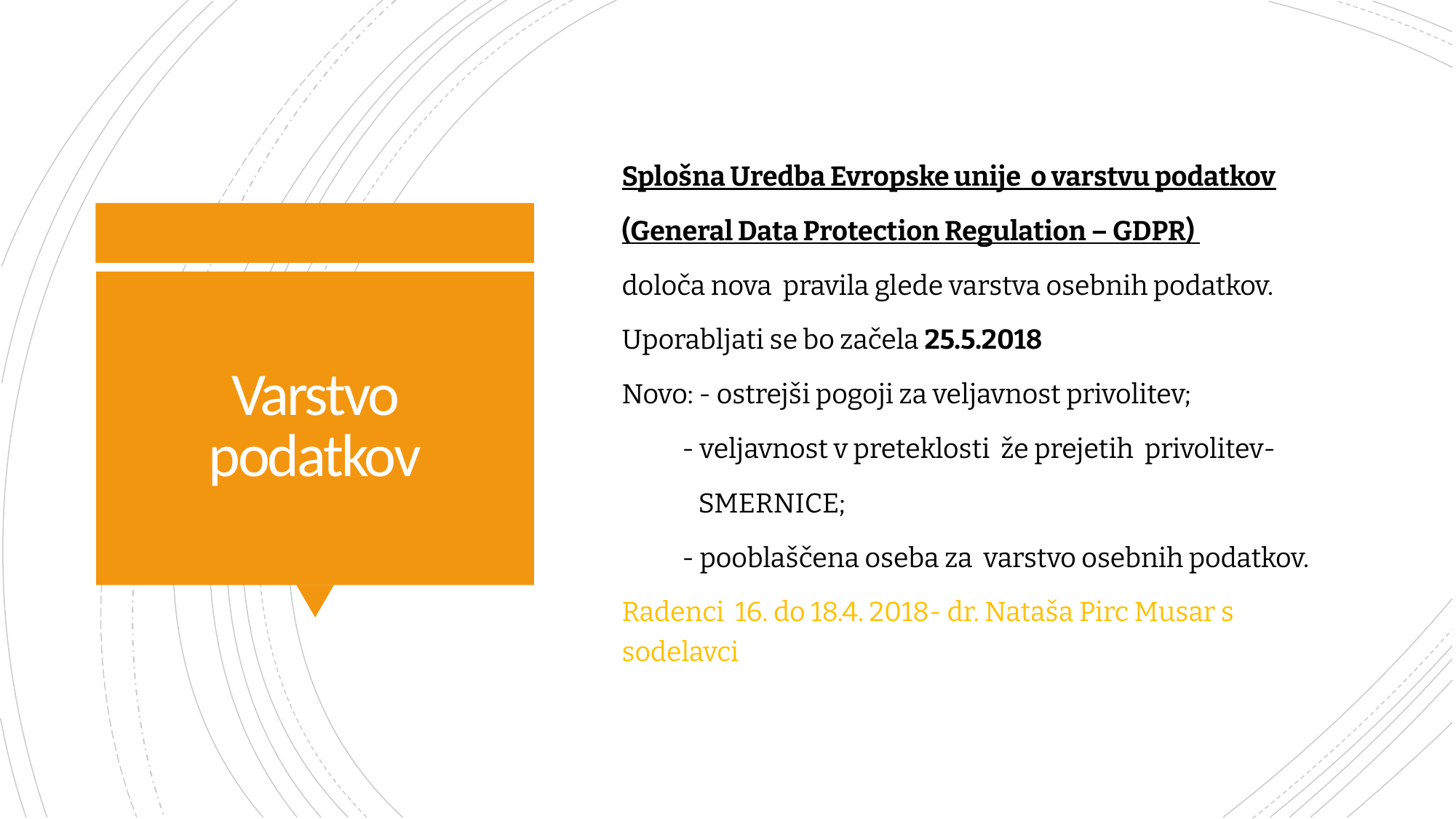

Splošna Uredba Evropske unije  o varstvu podatkov
(General Data Protection Regulation – GDPR)
določa nova  pravila glede varstva osebnih podatkov.
Uporabljati se bo začela 25.5.2018
Novo: - ostrejši pogoji za veljavnost privolitev;
           - veljavnost v preteklosti  že prejetih  privolitev-
              SMERNICE;
           - pooblaščena oseba za  varstvo osebnih podatkov.
Radenci  16. do 18.4. 2018- dr. Nataša Pirc Musar s sodelavci
# Varstvo podatkov